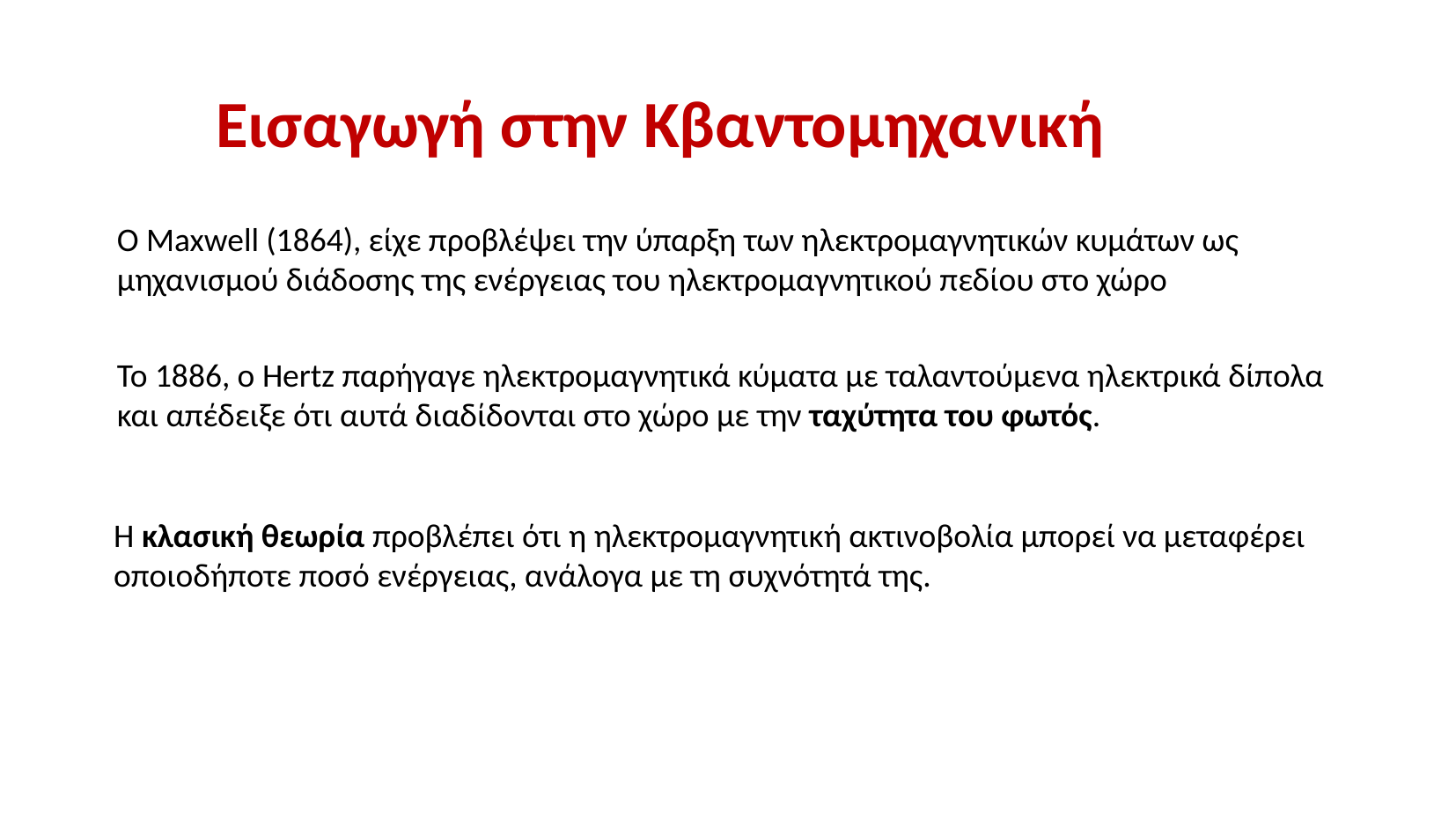

Εισαγωγή στην Κβαντομηχανική
Ο Maxwell (1864), είχε προβλέψει την ύπαρξη των ηλεκτρομαγνητικών κυμάτων ως μηχανισμού διάδοσης της ενέργειας του ηλεκτρομαγνητικού πεδίου στο χώρο
Το 1886, ο Hertz παρήγαγε ηλεκτρομαγνητικά κύματα με ταλαντούμενα ηλεκτρικά δίπολα και απέδειξε ότι αυτά διαδίδονται στο χώρο με την ταχύτητα του φωτός.
Η κλασική θεωρία προβλέπει ότι η ηλεκτρομαγνητική ακτινοβολία μπορεί να μεταφέρει οποιοδήποτε ποσό ενέργειας, ανάλογα με τη συχνότητά της.